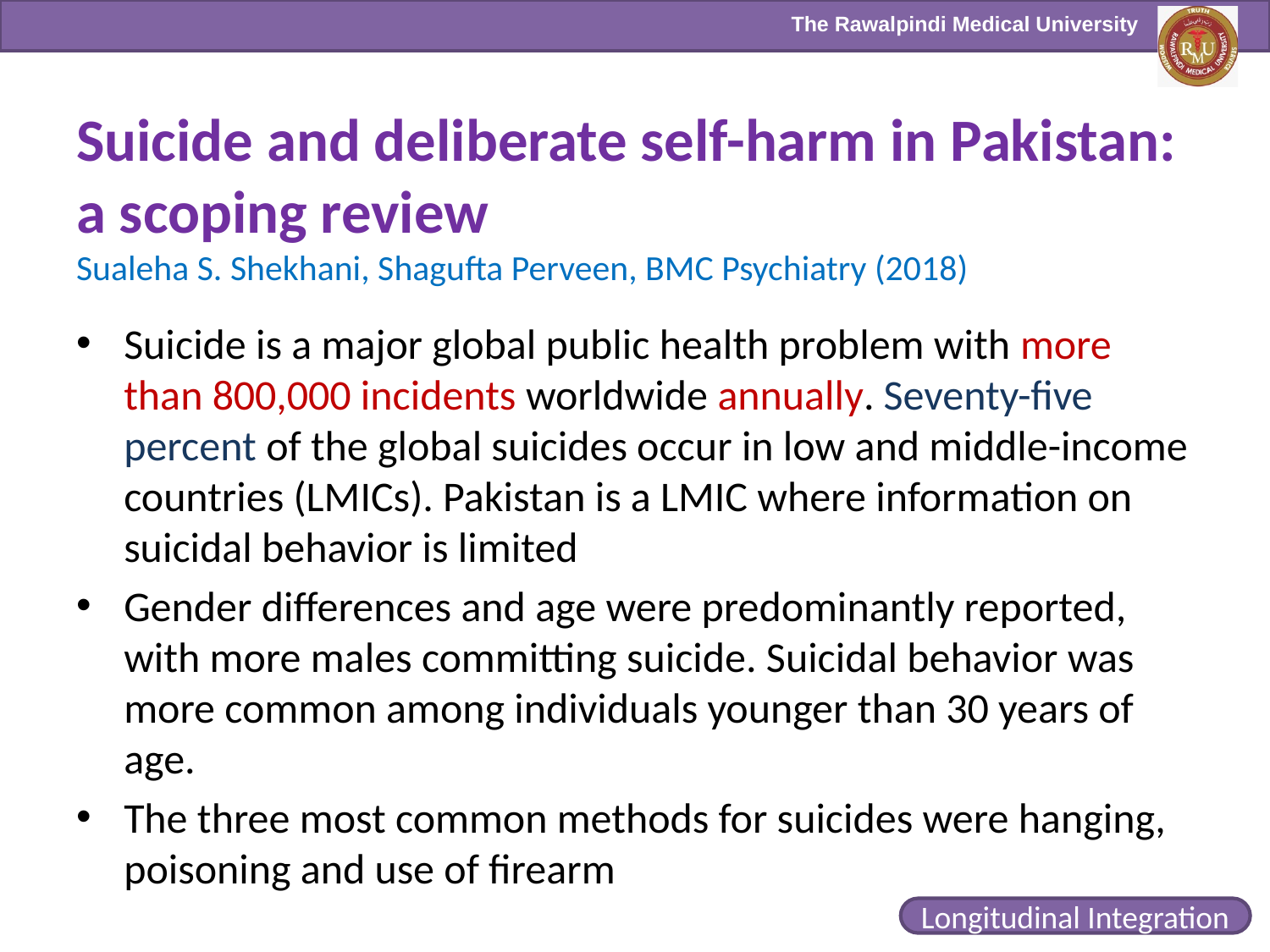

# Suicide and deliberate self-harm in Pakistan: a scoping review Sualeha S. Shekhani, Shagufta Perveen, BMC Psychiatry (2018)
Suicide is a major global public health problem with more than 800,000 incidents worldwide annually. Seventy-five percent of the global suicides occur in low and middle-income countries (LMICs). Pakistan is a LMIC where information on suicidal behavior is limited
Gender differences and age were predominantly reported, with more males committing suicide. Suicidal behavior was more common among individuals younger than 30 years of age.
The three most common methods for suicides were hanging, poisoning and use of firearm
Longitudinal Integration